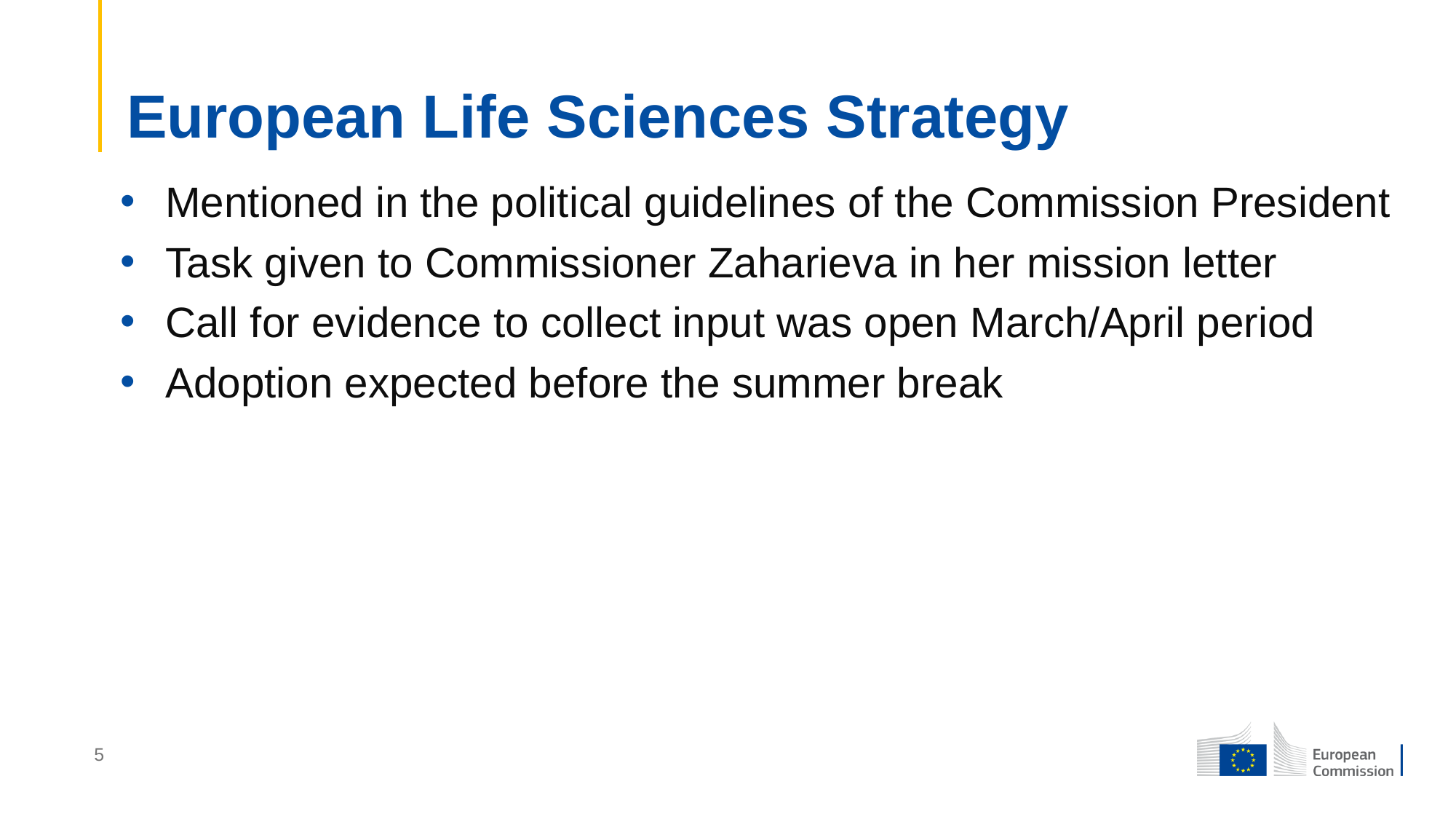

# European Life Sciences Strategy
Mentioned in the political guidelines of the Commission President
Task given to Commissioner Zaharieva in her mission letter
Call for evidence to collect input was open March/April period
Adoption expected before the summer break
5